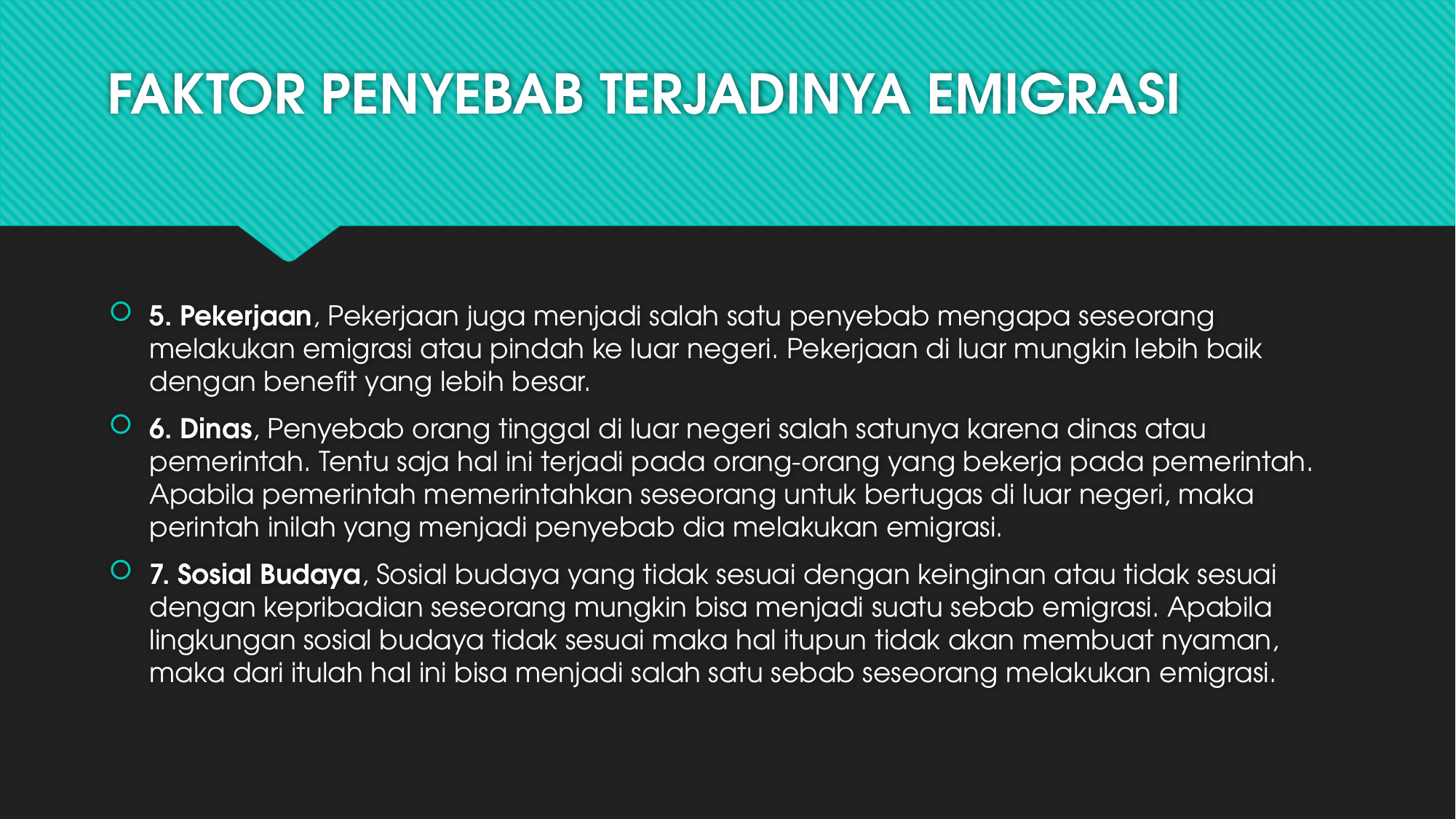

# FAKTOR PENYEBAB TERJADINYA EMIGRASI
5. Pekerjaan, Pekerjaan juga menjadi salah satu penyebab mengapa seseorang melakukan emigrasi atau pindah ke luar negeri. Pekerjaan di luar mungkin lebih baik dengan benefit yang lebih besar.
6. Dinas, Penyebab orang tinggal di luar negeri salah satunya karena dinas atau pemerintah. Tentu saja hal ini terjadi pada orang-orang yang bekerja pada pemerintah. Apabila pemerintah memerintahkan seseorang untuk bertugas di luar negeri, maka perintah inilah yang menjadi penyebab dia melakukan emigrasi.
7. Sosial Budaya, Sosial budaya yang tidak sesuai dengan keinginan atau tidak sesuai dengan kepribadian seseorang mungkin bisa menjadi suatu sebab emigrasi. Apabila lingkungan sosial budaya tidak sesuai maka hal itupun tidak akan membuat nyaman, maka dari itulah hal ini bisa menjadi salah satu sebab seseorang melakukan emigrasi.